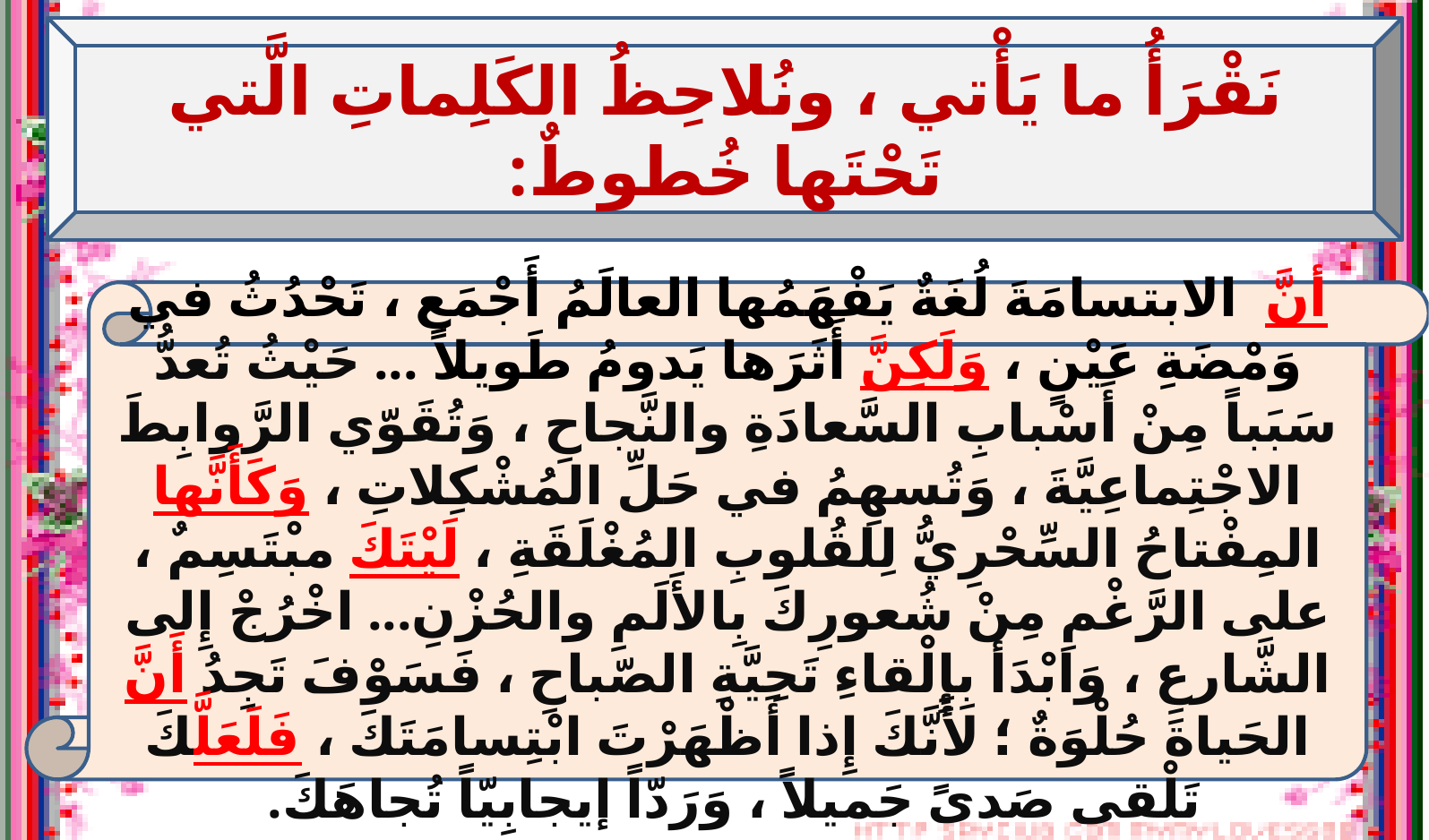

نَقْرَأُ ما يَأْتي ، ونُلاحِظُ الكَلِماتِ الَّتي تَحْتَها خُطوطٌ:
أنَّ  الابتسامَةَ لُغَةٌ يَفْهَمُها العالَمُ أَجْمَع ، تَحْدُثُ في وَمْضَةِ عَيْنٍ ، وَلَكِنَّ أَثَرَها يَدومُ طَويلاً ... حَيْثُ تُعدُّ سَبَباً مِنْ أَسْبابِ السَّعادَةِ والنَّجاحِ ، وَتُقَوّي الرَّوابِطَ الاجْتِماعِيَّةَ ، وَتُسهِمُ في حَلِّ المُشْكِلاتِ ، وَكَأَنَّها المِفْتاحُ السِّحْرِيُّ لِلقُلوبِ المُغْلَقَةِ ، لَيْتَكَ مبْتَسِمٌ ، على الرَّغْمِ مِنْ شُعورِكَ بِالأَلَمِ والحُزْنِ... اخْرُجْ إِلى الشَّارعِ ، وَابْدَأ بِإِلْقاءِ تَحِيَّةِ الصّباحِ ، فَسَوْفَ تَجِدُ أَنَّ الحَياةَ حُلْوَةٌ ؛ لأَنَّكَ إِذا أَظْهَرْتَ ابْتِسامَتَكَ ، فَلَعَلَّكَ تَلْقى صَدىً جَميلاً ، وَرَدّاً إيجابِيّاً تُجاهَكَ.